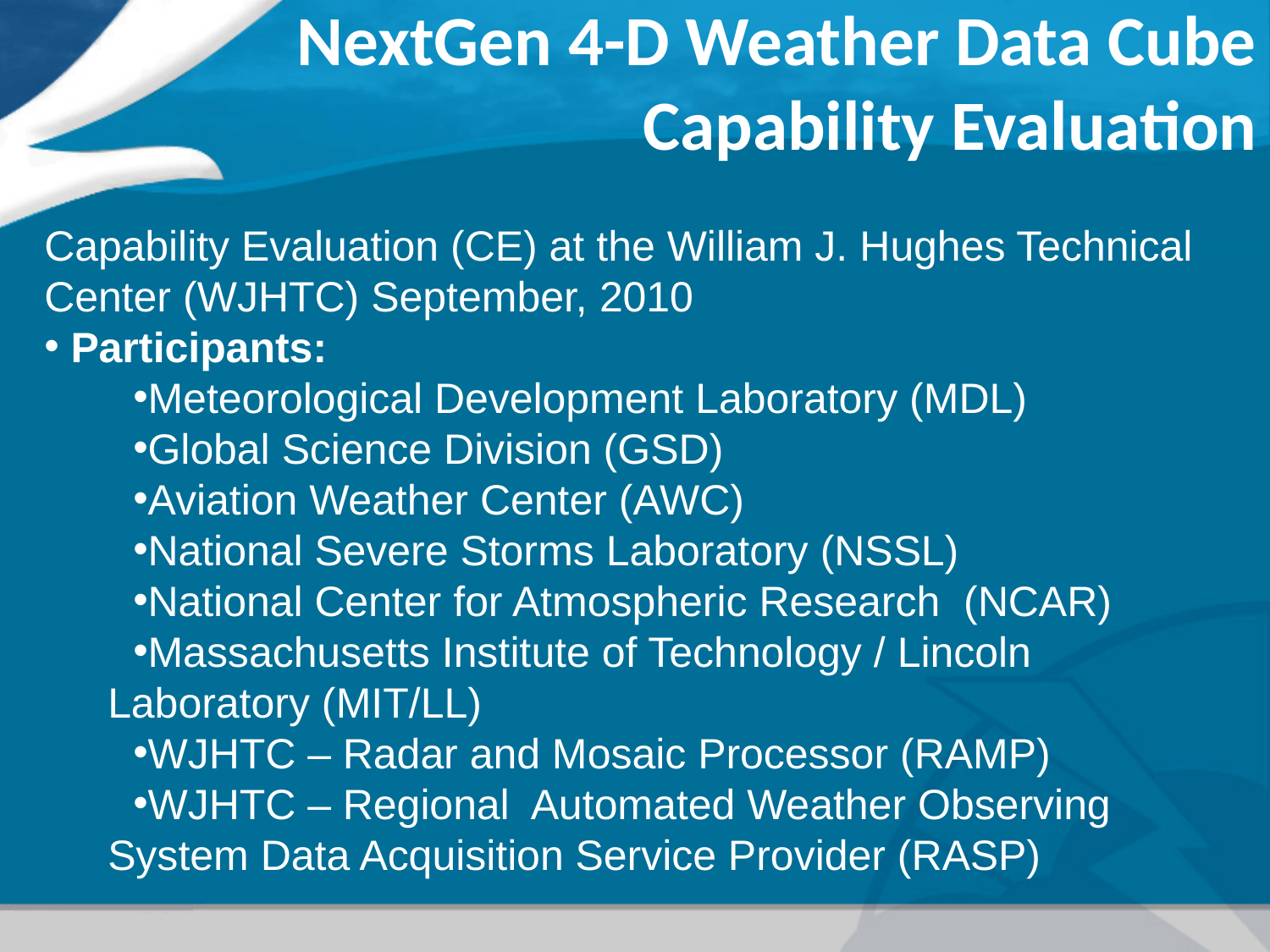

NextGen 4-D Weather Data Cube
Capability Evaluation
Capability Evaluation (CE) at the William J. Hughes Technical Center (WJHTC) September, 2010
 Participants:
Meteorological Development Laboratory (MDL)
Global Science Division (GSD)
Aviation Weather Center (AWC)
National Severe Storms Laboratory (NSSL)
National Center for Atmospheric Research  (NCAR)
Massachusetts Institute of Technology / Lincoln Laboratory (MIT/LL)
WJHTC – Radar and Mosaic Processor (RAMP)
WJHTC – Regional  Automated Weather Observing System Data Acquisition Service Provider (RASP)